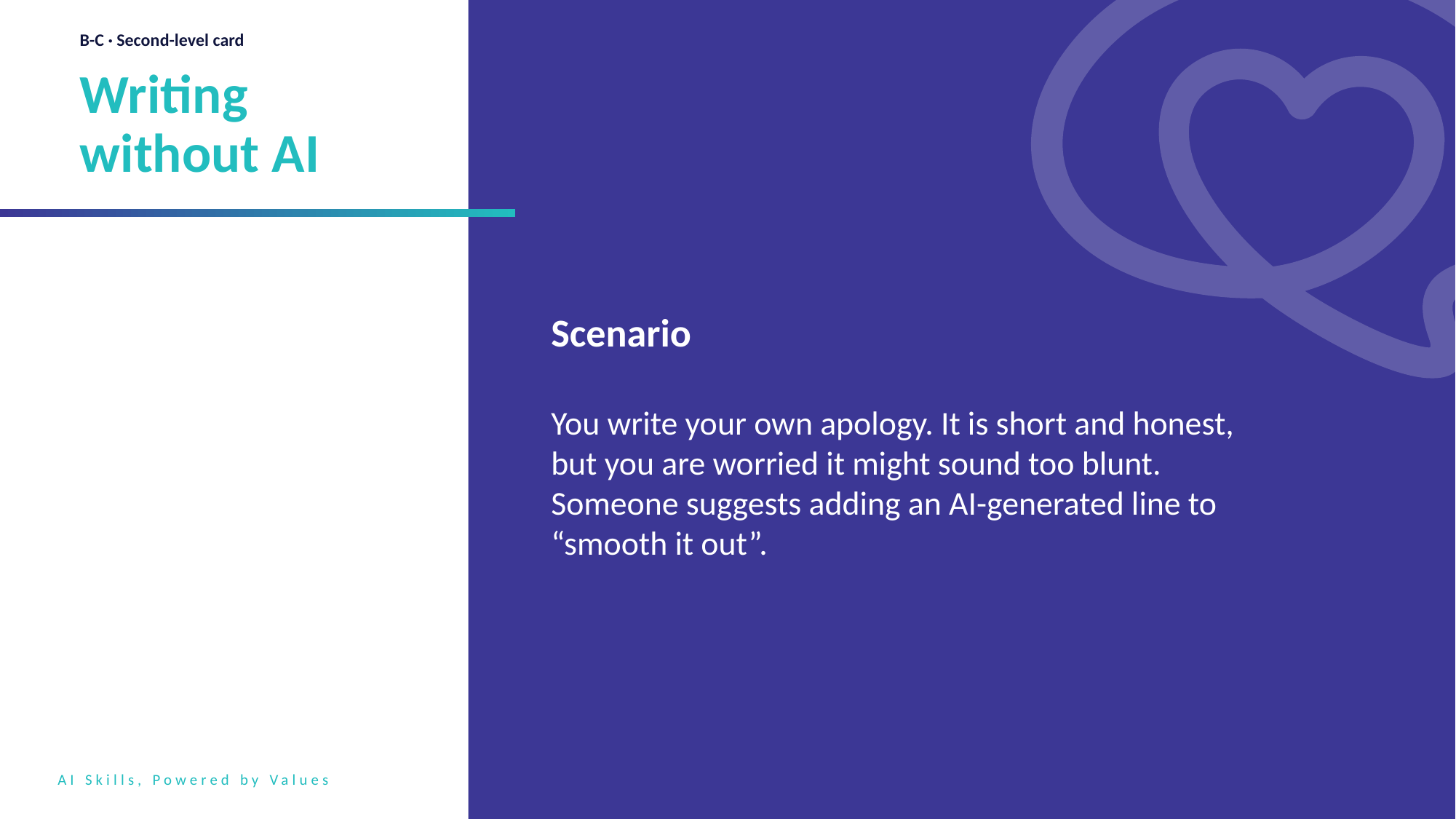

B-C · Second-level card
Writing without AI

Scenario

You write your own apology. It is short and honest, but you are worried it might sound too blunt. Someone suggests adding an AI-generated line to “smooth it out”.